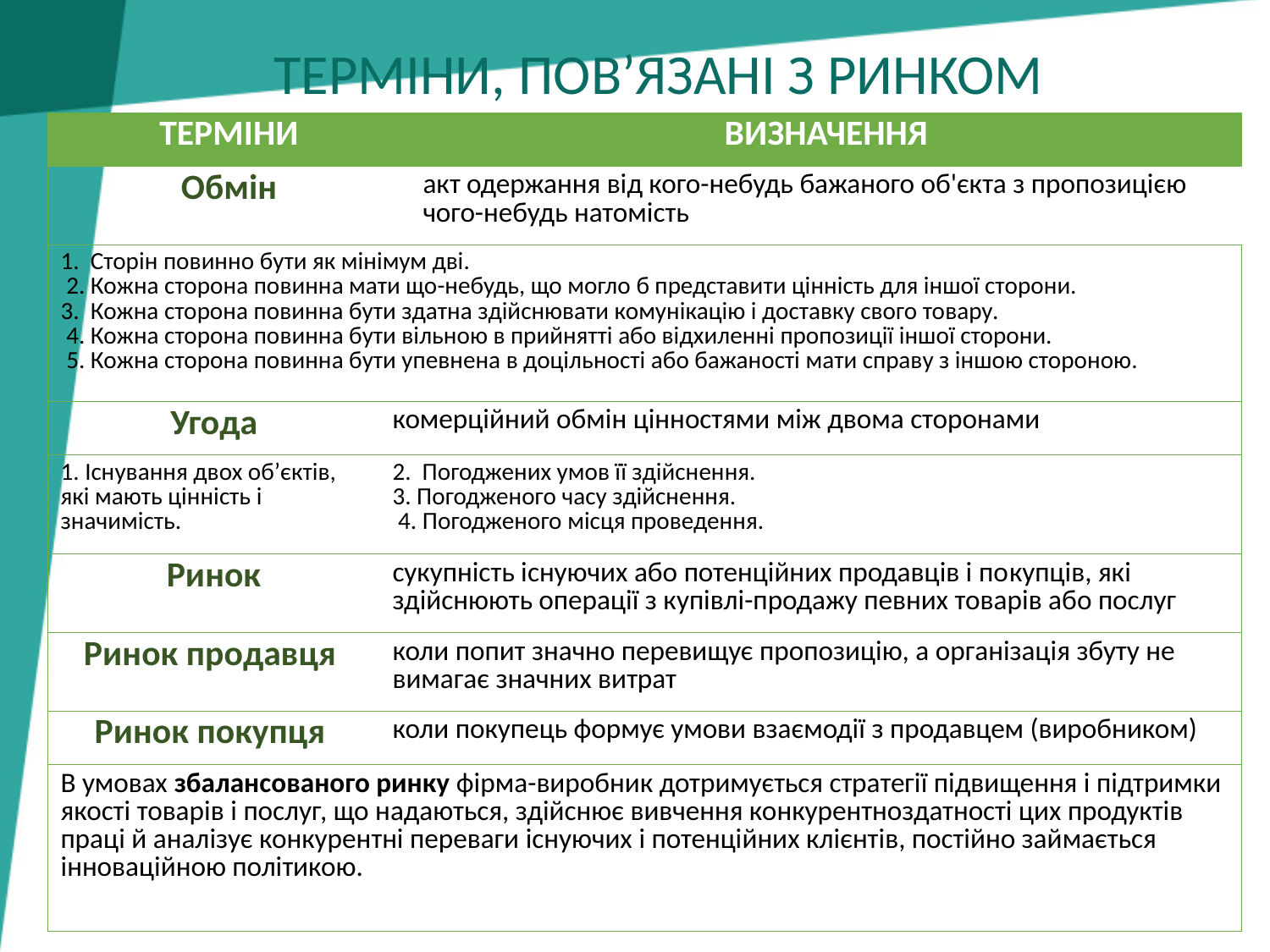

# ТЕРМІНИ, ПОВ’ЯЗАНІ З РИНКОМ
| ТЕРМІНИ |  | ВИЗНАЧЕННЯ |
| --- | --- | --- |
| Обмін |  | акт одержання від кого-небудь бажаного об'єкта з пропозицією чого-небудь натомість |
| 1. Сторін повинно бути як мінімум дві. 2. Кожна сторона повинна мати що-небудь, що могло б представити цінність для іншої сторони. 3. Кожна сторона повинна бути здатна здійснювати комунікацію і доставку свого товару. 4. Кожна сторона повинна бути вільною в прийнятті або відхиленні пропозиції іншої сторони. 5. Кожна сторона повинна бути упевнена в доцільності або бажаності мати справу з іншою стороною. |  |  |
| Угода | комерційний обмін цінностями між двома сторонами |  |
| 1. Існування двох об’єктів, які мають цінність і значимість. | 2. Погоджених умов її здійснення. 3. Погодженого часу здійснення. 4. Погодженого місця проведення. |  |
| Ринок | сукупність існуючих або потенційних продавців і по­купців, які здійснюють операції з купівлі-продажу певних товарів або послуг |  |
| Ринок продавця | коли попит значно перевищує пропозицію, а організація збуту не вимагає значних витрат |  |
| Ринок покупця | коли покупець формує умови взаємодії з продавцем (виробником) |  |
| В умовах збалансованого ринку фірма-виробник дотримується стратегії підвищення і підтримки якості товарів і послуг, що надаються, здійснює вивчення конкурентноздатності цих продуктів праці й аналізує конкурентні переваги існуючих і потенційних клієнтів, постійно займається інноваційною політикою. |  |  |